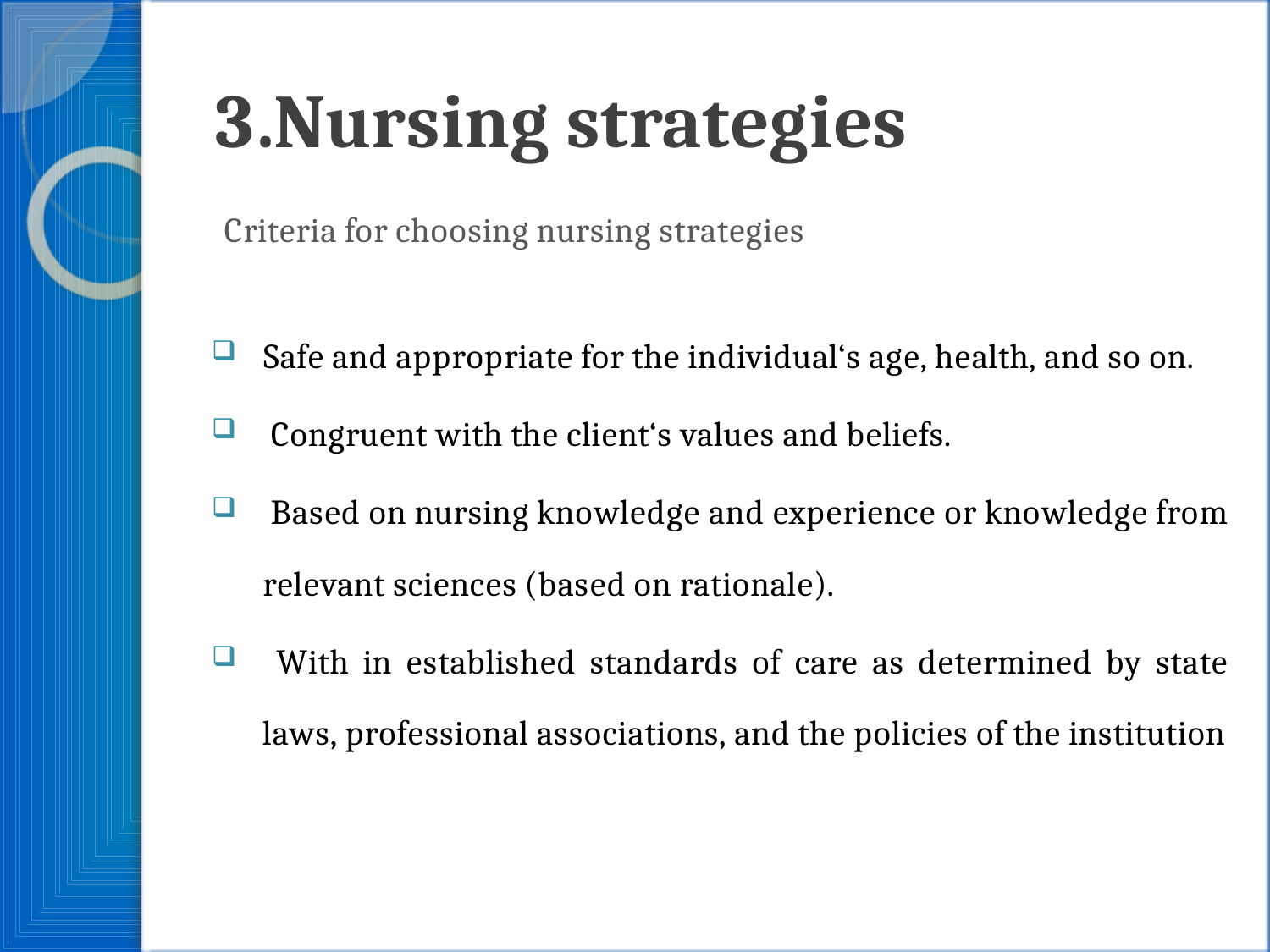

# 3.Nursing strategies
Criteria for choosing nursing strategies

Safe and appropriate for the individual‘s age, health, and so on.
 Congruent with the client‘s values and beliefs.
 Based on nursing knowledge and experience or knowledge from relevant sciences (based on rationale).
 With in established standards of care as determined by state laws, professional associations, and the policies of the institution